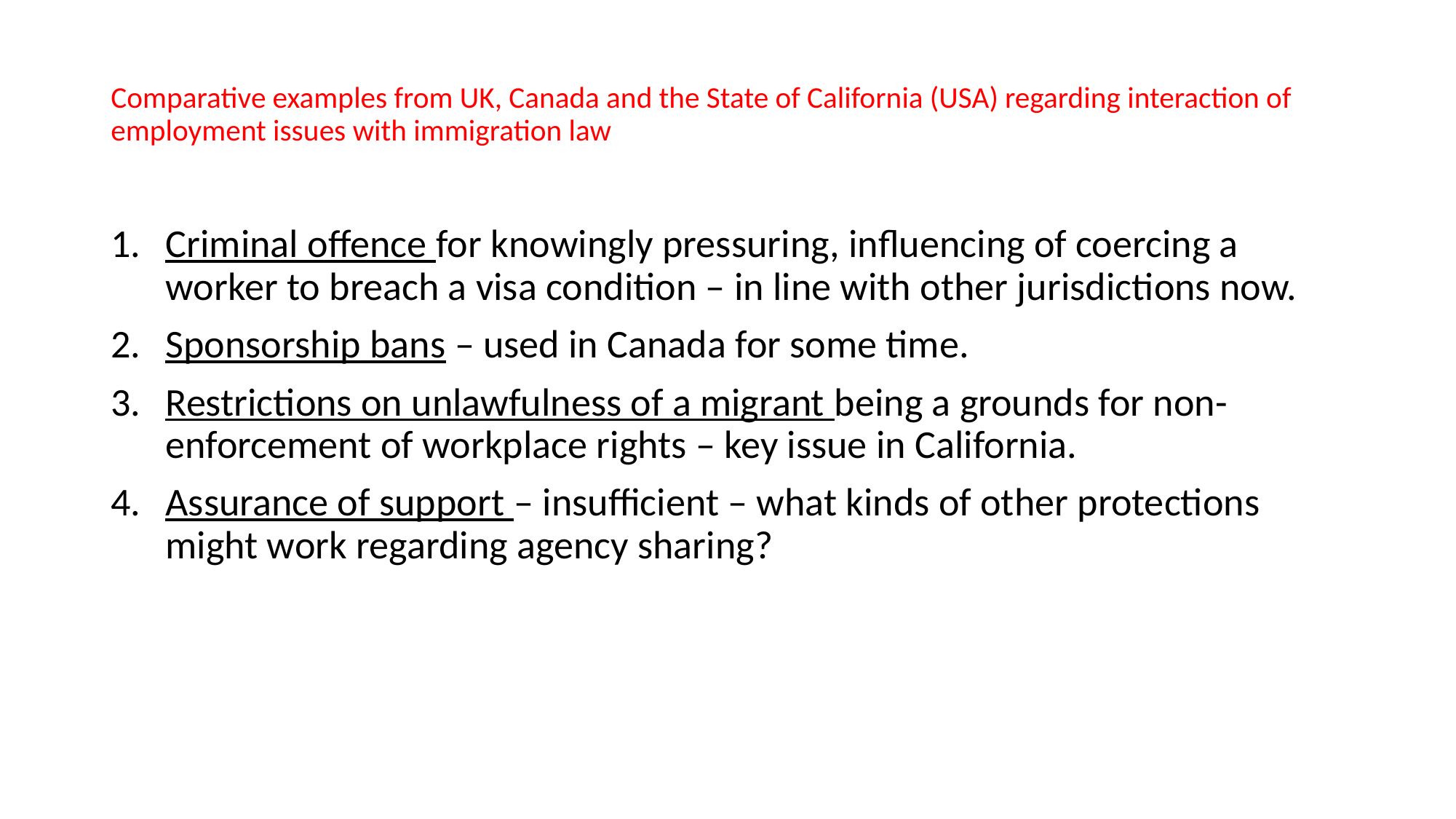

# Comparative examples from UK, Canada and the State of California (USA) regarding interaction of employment issues with immigration law
Criminal offence for knowingly pressuring, influencing of coercing a worker to breach a visa condition – in line with other jurisdictions now.
Sponsorship bans – used in Canada for some time.
Restrictions on unlawfulness of a migrant being a grounds for non-enforcement of workplace rights – key issue in California.
Assurance of support – insufficient – what kinds of other protections might work regarding agency sharing?